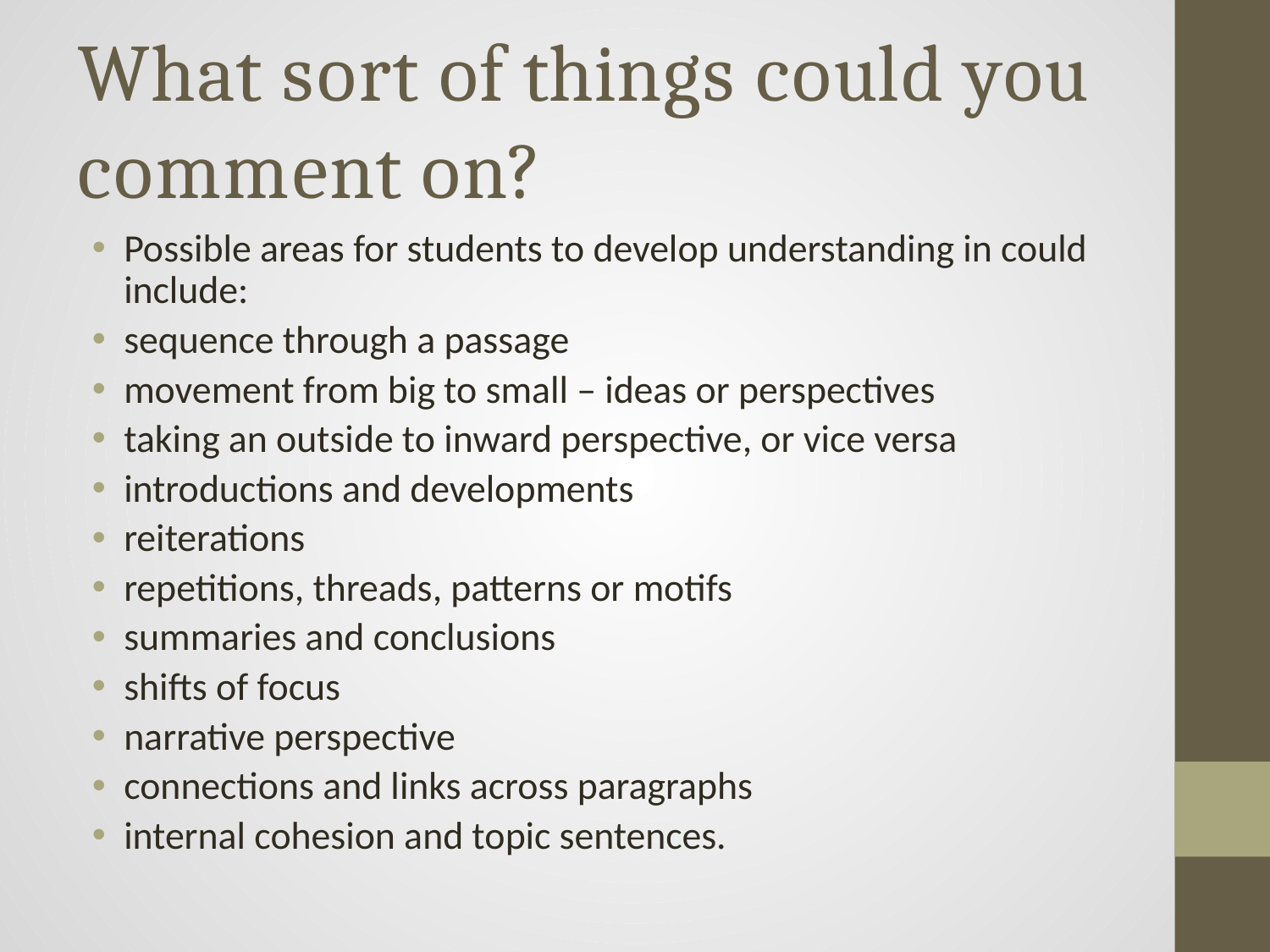

# What sort of things could you comment on?
Possible areas for students to develop understanding in could include:
sequence through a passage
movement from big to small – ideas or perspectives
taking an outside to inward perspective, or vice versa
introductions and developments
reiterations
repetitions, threads, patterns or motifs
summaries and conclusions
shifts of focus
narrative perspective
connections and links across paragraphs
internal cohesion and topic sentences.